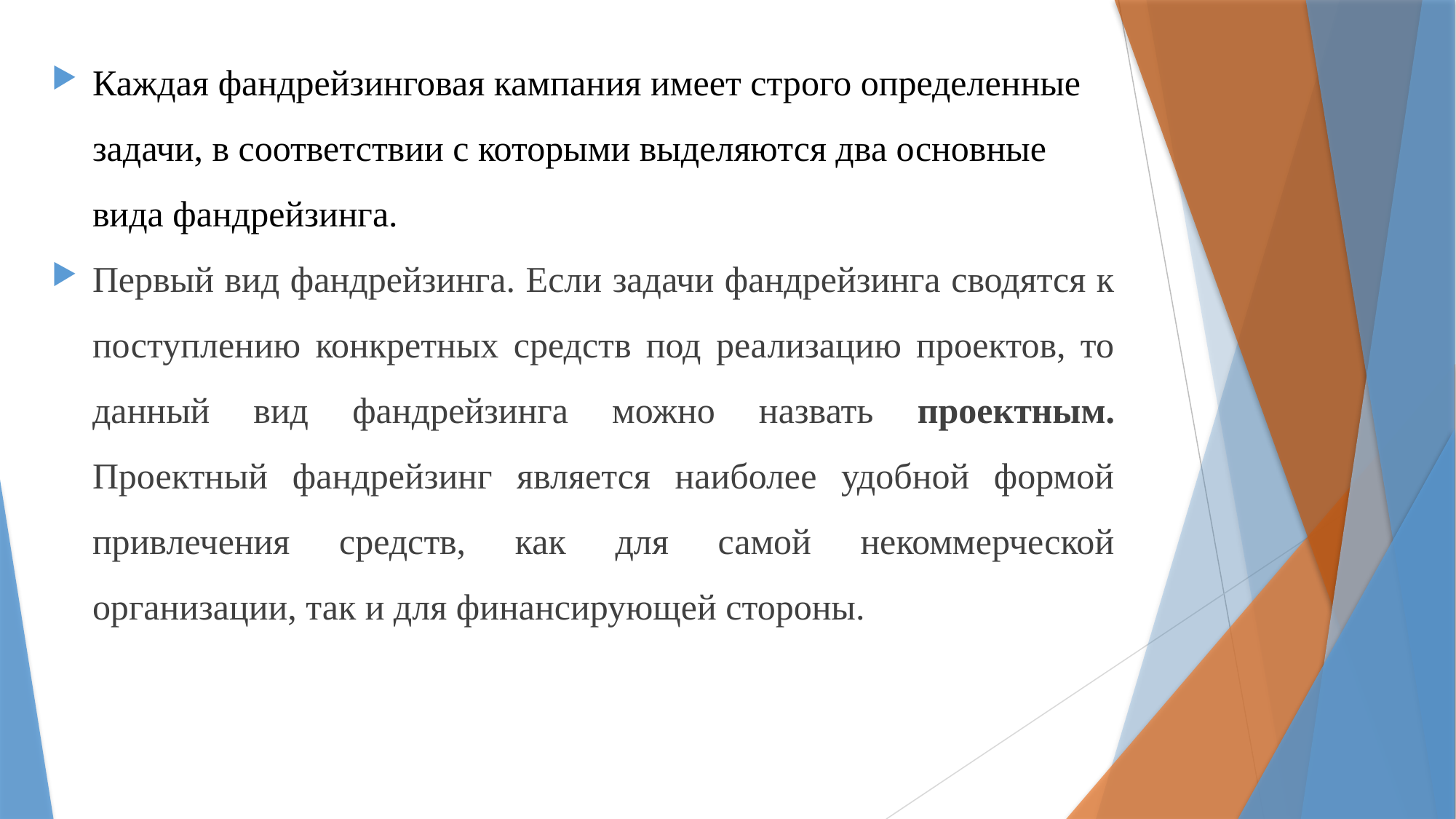

Каждая фандрейзинговая кампания имеет строго определенные задачи, в соответствии с которыми выделяются два основные вида фандрейзинга.
Первый вид фандрейзинга. Если задачи фандрейзинга сводятся к поступлению конкретных средств под реализацию проектов, то данный вид фандрейзинга можно назвать проектным. Проектный фандрейзинг является наиболее удобной формой привлечения средств, как для самой некоммерческой организации, так и для финансирующей стороны.